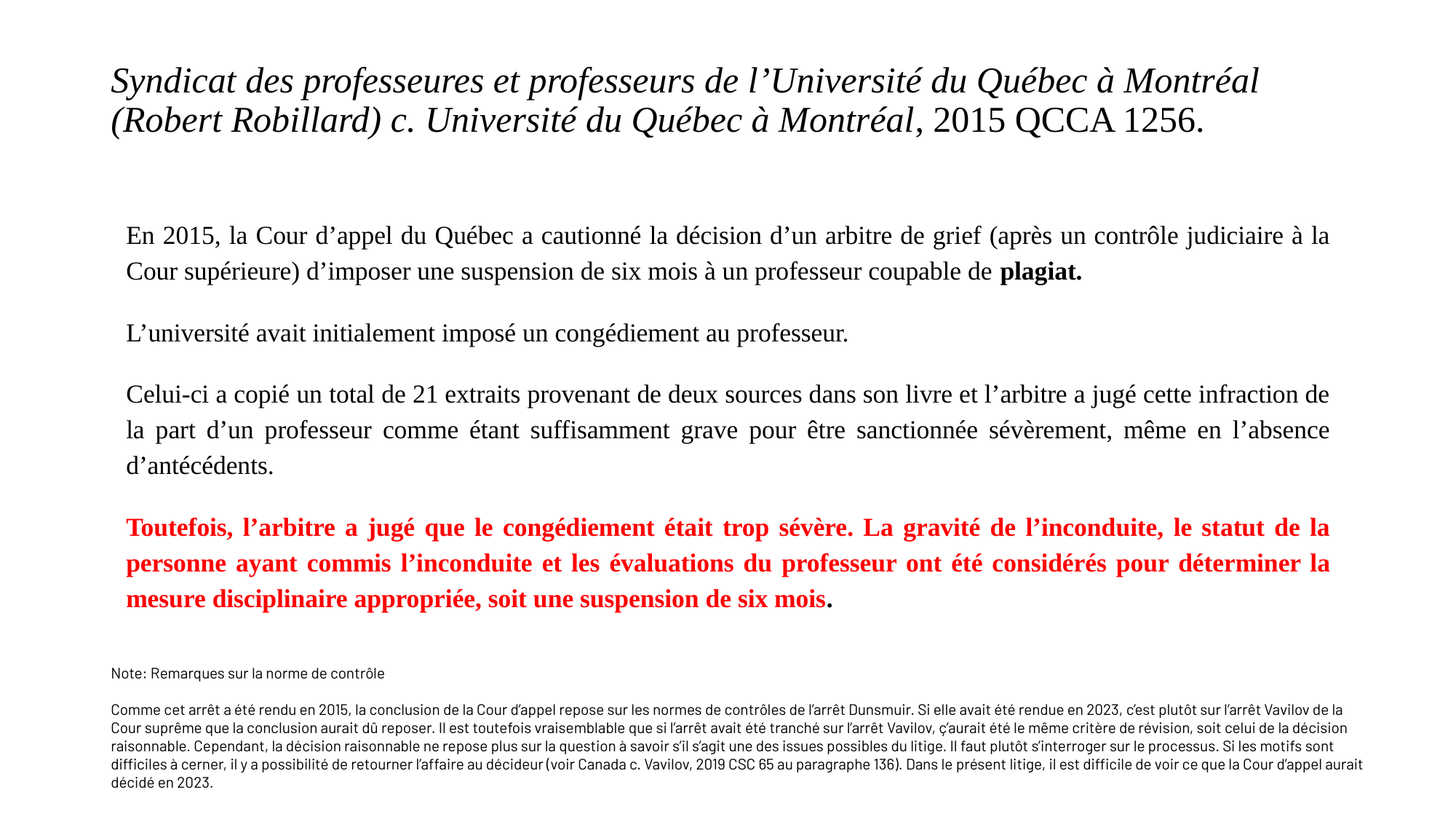

# Syndicat des professeures et professeurs de l’Université du Québec à Montréal (Robert Robillard) c. Université du Québec à Montréal, 2015 QCCA 1256.

En 2015, la Cour d’appel du Québec a cautionné la décision d’un arbitre de grief (après un contrôle judiciaire à la Cour supérieure) d’imposer une suspension de six mois à un professeur coupable de plagiat.
L’université avait initialement imposé un congédiement au professeur.
Celui-ci a copié un total de 21 extraits provenant de deux sources dans son livre et l’arbitre a jugé cette infraction de la part d’un professeur comme étant suffisamment grave pour être sanctionnée sévèrement, même en l’absence d’antécédents.
Toutefois, l’arbitre a jugé que le congédiement était trop sévère. La gravité de l’inconduite, le statut de la personne ayant commis l’inconduite et les évaluations du professeur ont été considérés pour déterminer la mesure disciplinaire appropriée, soit une suspension de six mois.

Note: Remarques sur la norme de contrôle

Comme cet arrêt a été rendu en 2015, la conclusion de la Cour d’appel repose sur les normes de contrôles de l’arrêt Dunsmuir. Si elle avait été rendue en 2023, c’est plutôt sur l’arrêt Vavilov de la Cour suprême que la conclusion aurait dû reposer. Il est toutefois vraisemblable que si l’arrêt avait été tranché sur l’arrêt Vavilov, ç’aurait été le même critère de révision, soit celui de la décision raisonnable. Cependant, la décision raisonnable ne repose plus sur la question à savoir s’il s’agit une des issues possibles du litige. Il faut plutôt s’interroger sur le processus. Si les motifs sont difficiles à cerner, il y a possibilité de retourner l’affaire au décideur (voir Canada c. Vavilov, 2019 CSC 65 au paragraphe 136). Dans le présent litige, il est difficile de voir ce que la Cour d’appel aurait décidé en 2023.